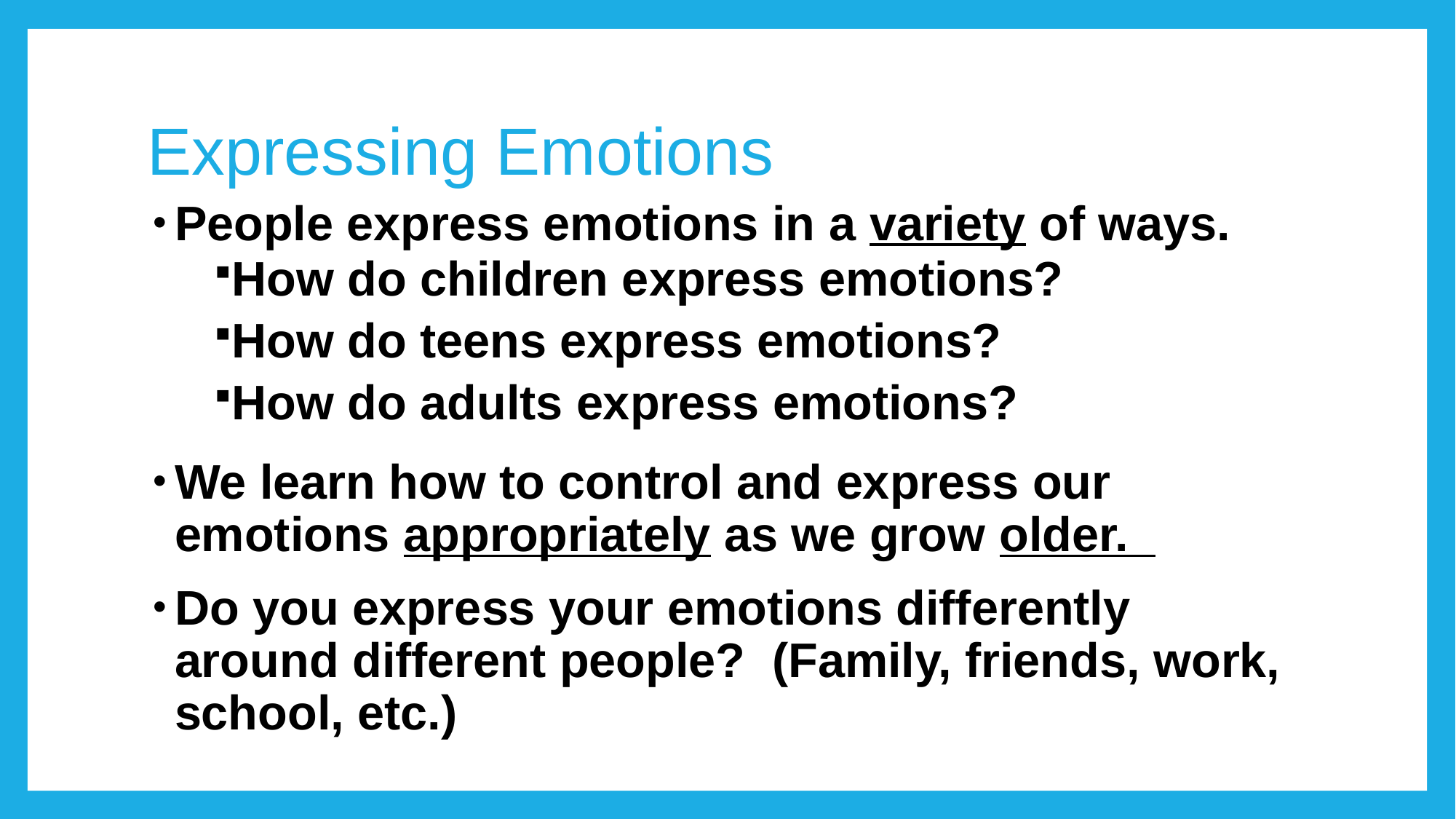

# Expressing Emotions
People express emotions in a variety of ways.
How do children express emotions?
How do teens express emotions?
How do adults express emotions?
We learn how to control and express our emotions appropriately as we grow older.
Do you express your emotions differently around different people?  (Family, friends, work, school, etc.)